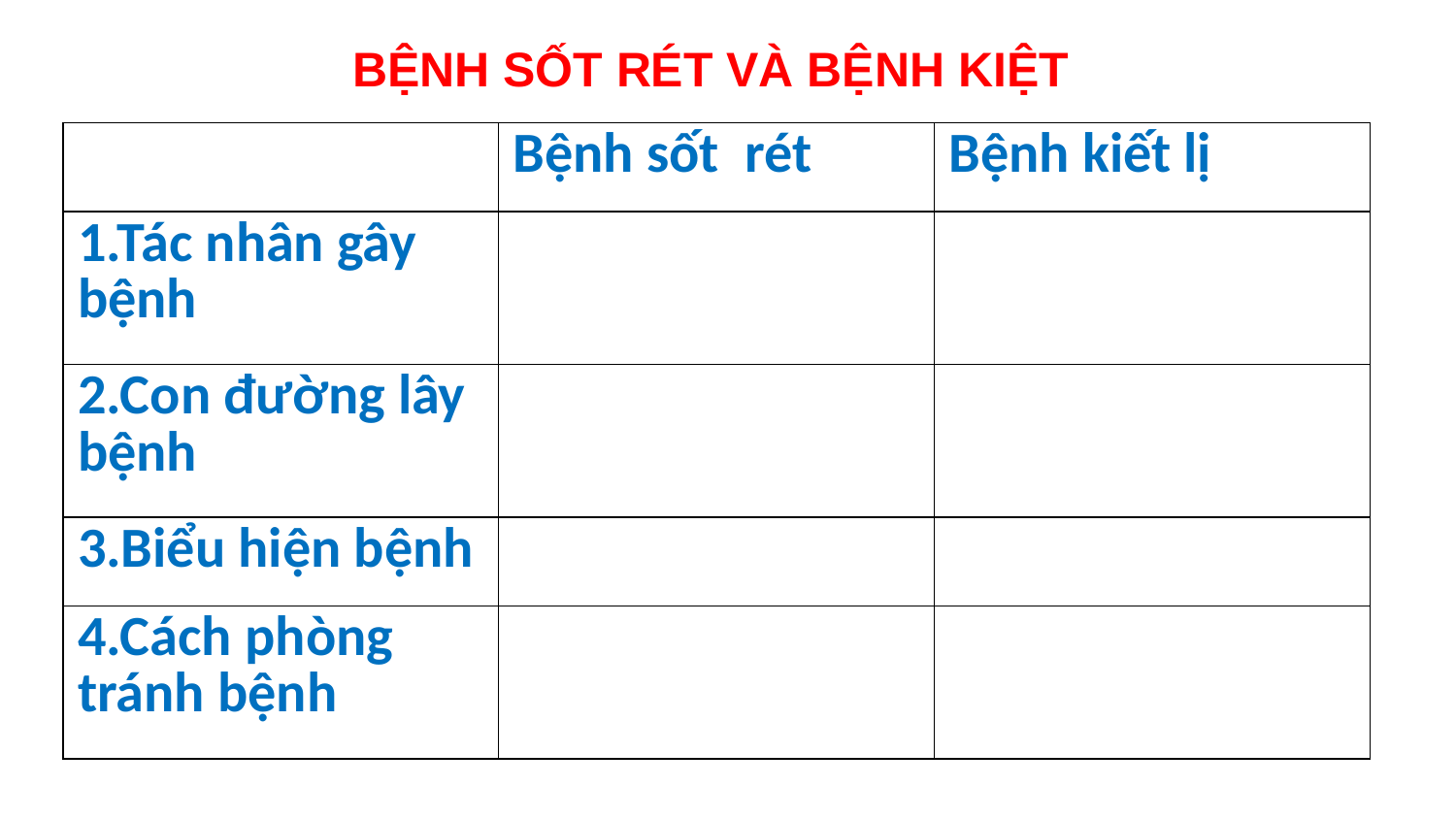

BỆNH SỐT RÉT VÀ BỆNH KIỆT
|  | Bệnh sốt rét | Bệnh kiết lị |
| --- | --- | --- |
| 1.Tác nhân gây bệnh |  |  |
| 2.Con đường lây bệnh |  |  |
| 3.Biểu hiện bệnh |  |  |
| 4.Cách phòng tránh bệnh |  |  |
21